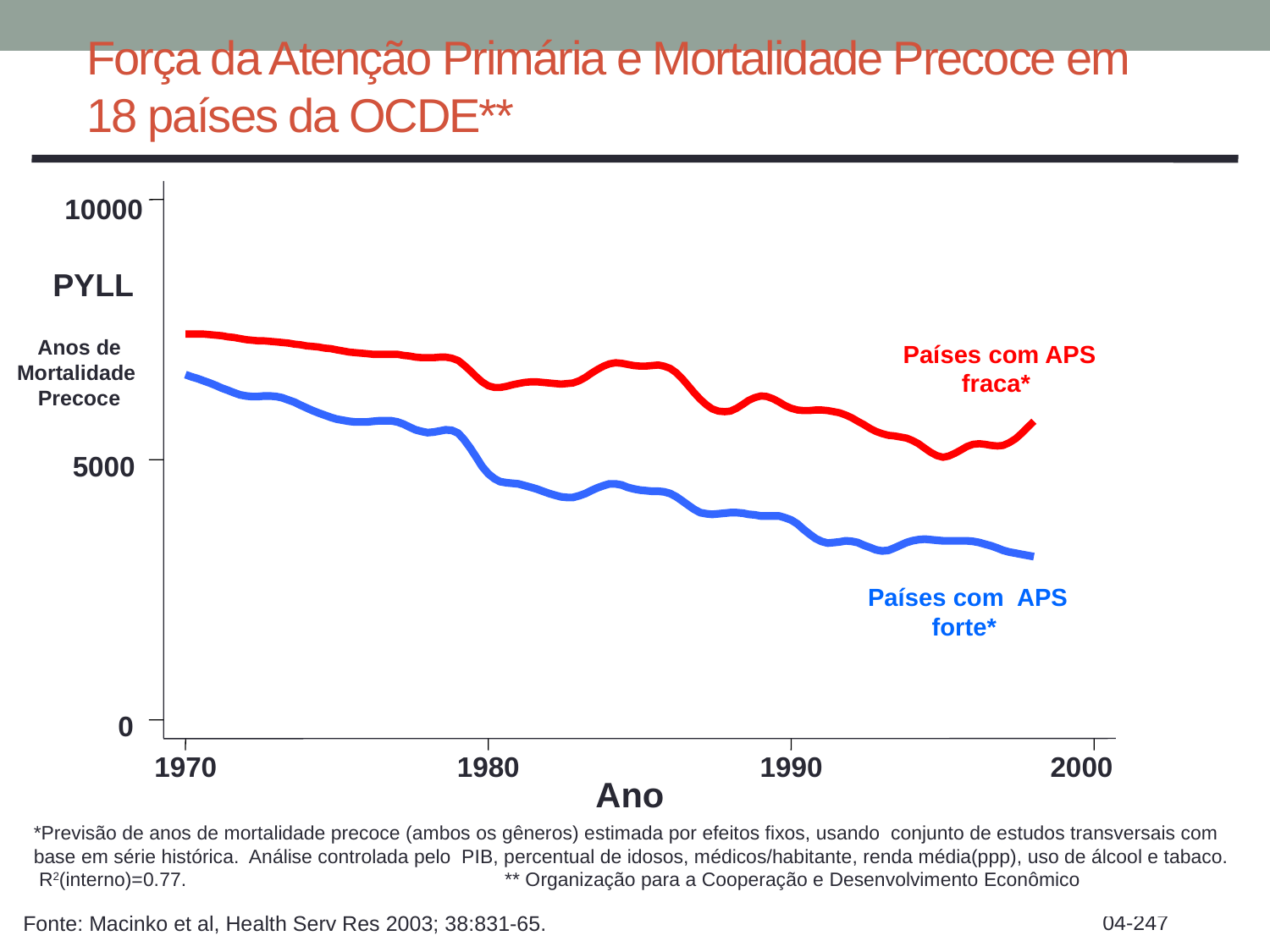

# Força da Atenção Primária e Mortalidade Precoce em 18 países da OCDE**

10000

PYLL

 Países com APS fraca*

5000

 Países com  APS forte*

0

1970
1980
1990
2000
Ano
Anos de Mortalidade  Precoce
*Previsão de anos de mortalidade precoce (ambos os gêneros) estimada por efeitos fixos, usando  conjunto de estudos transversais com base em série histórica.  Análise controlada pelo  PIB, percentual de idosos, médicos/habitante, renda média(ppp), uso de álcool e tabaco.   R2(interno)=0.77.                                                          ** Organização para a Cooperação e Desenvolvimento Econômico
Starfield 10/04
04-247

Fonte: Macinko et al, Health Serv Res 2003; 38:831-65.